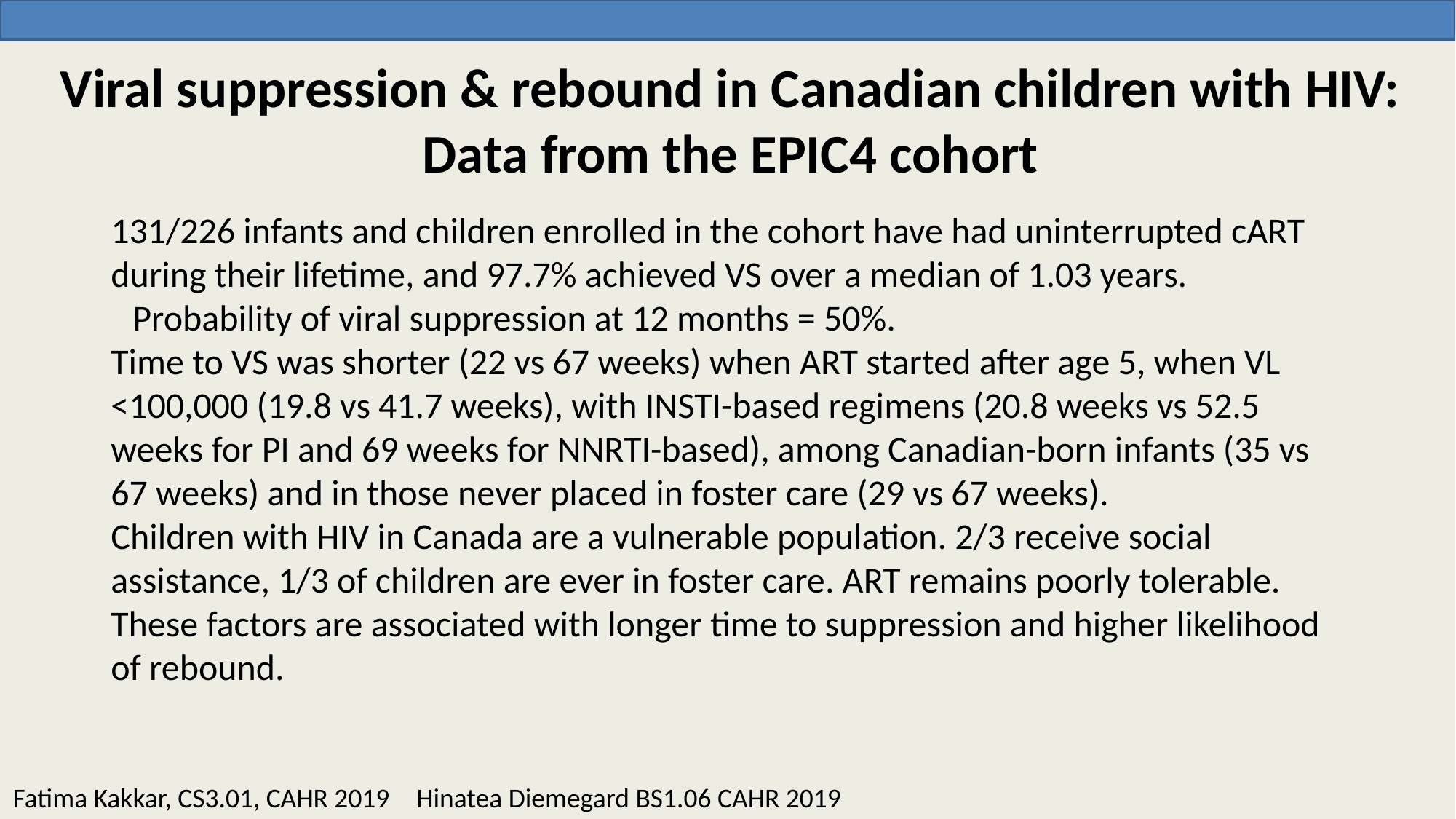

# Viral suppression & rebound in Canadian children with HIV: Data from the EPIC4 cohort
131/226 infants and children enrolled in the cohort have had uninterrupted cART during their lifetime, and 97.7% achieved VS over a median of 1.03 years.
Probability of viral suppression at 12 months = 50%.
Time to VS was shorter (22 vs 67 weeks) when ART started after age 5, when VL  <100,000 (19.8 vs 41.7 weeks), with INSTI-based regimens (20.8 weeks vs 52.5 weeks for PI and 69 weeks for NNRTI-based), among Canadian-born infants (35 vs 67 weeks) and in those never placed in foster care (29 vs 67 weeks).
Children with HIV in Canada are a vulnerable population. 2/3 receive social assistance, 1/3 of children are ever in foster care. ART remains poorly tolerable. These factors are associated with longer time to suppression and higher likelihood of rebound.
Fatima Kakkar, CS3.01, CAHR 2019
Hinatea Diemegard BS1.06 CAHR 2019